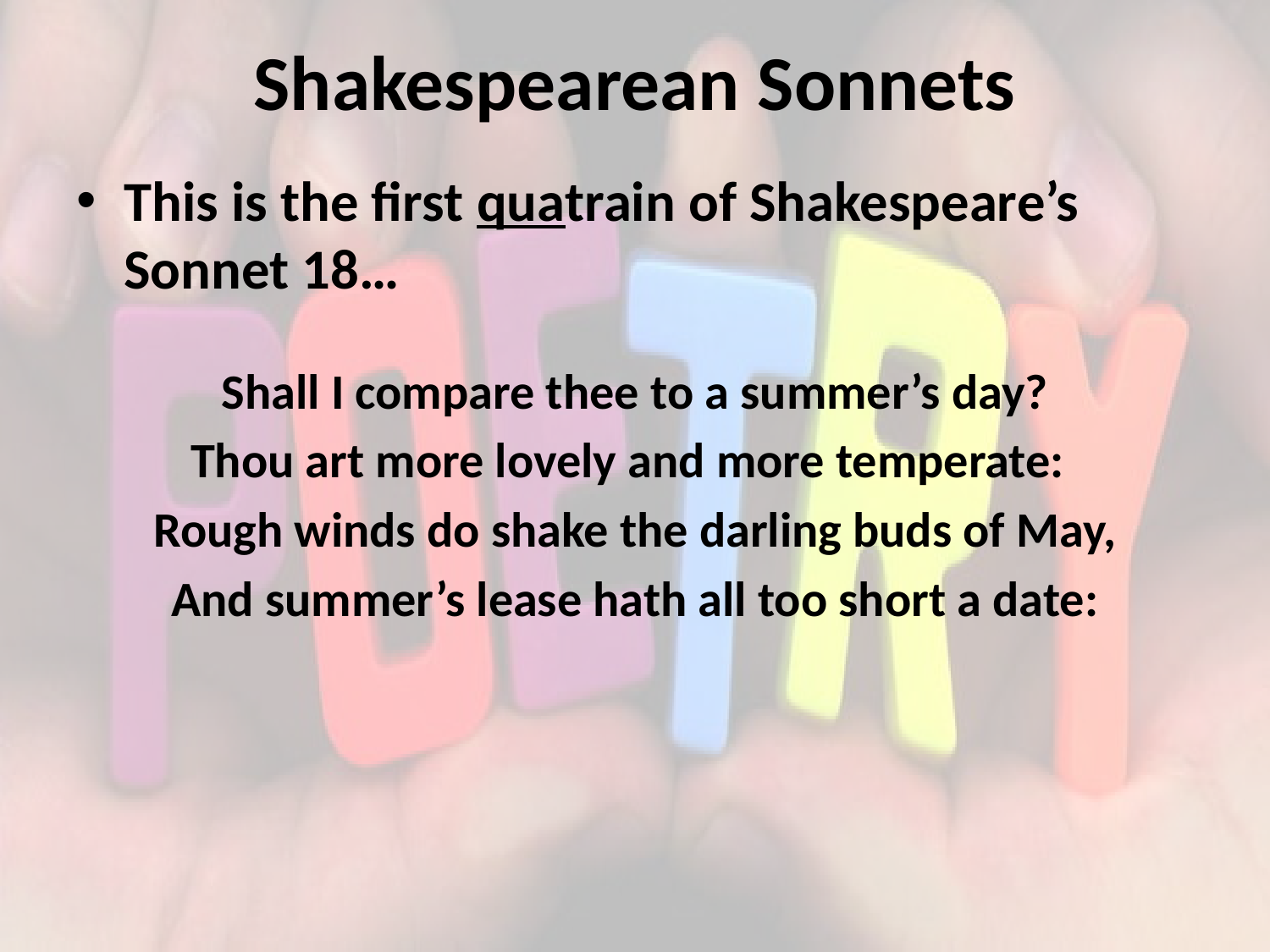

# Shakespearean Sonnets
This is the first quatrain of Shakespeare’s Sonnet 18…

Shall I compare thee to a summer’s day?
Thou art more lovely and more temperate:
Rough winds do shake the darling buds of May,
And summer’s lease hath all too short a date: